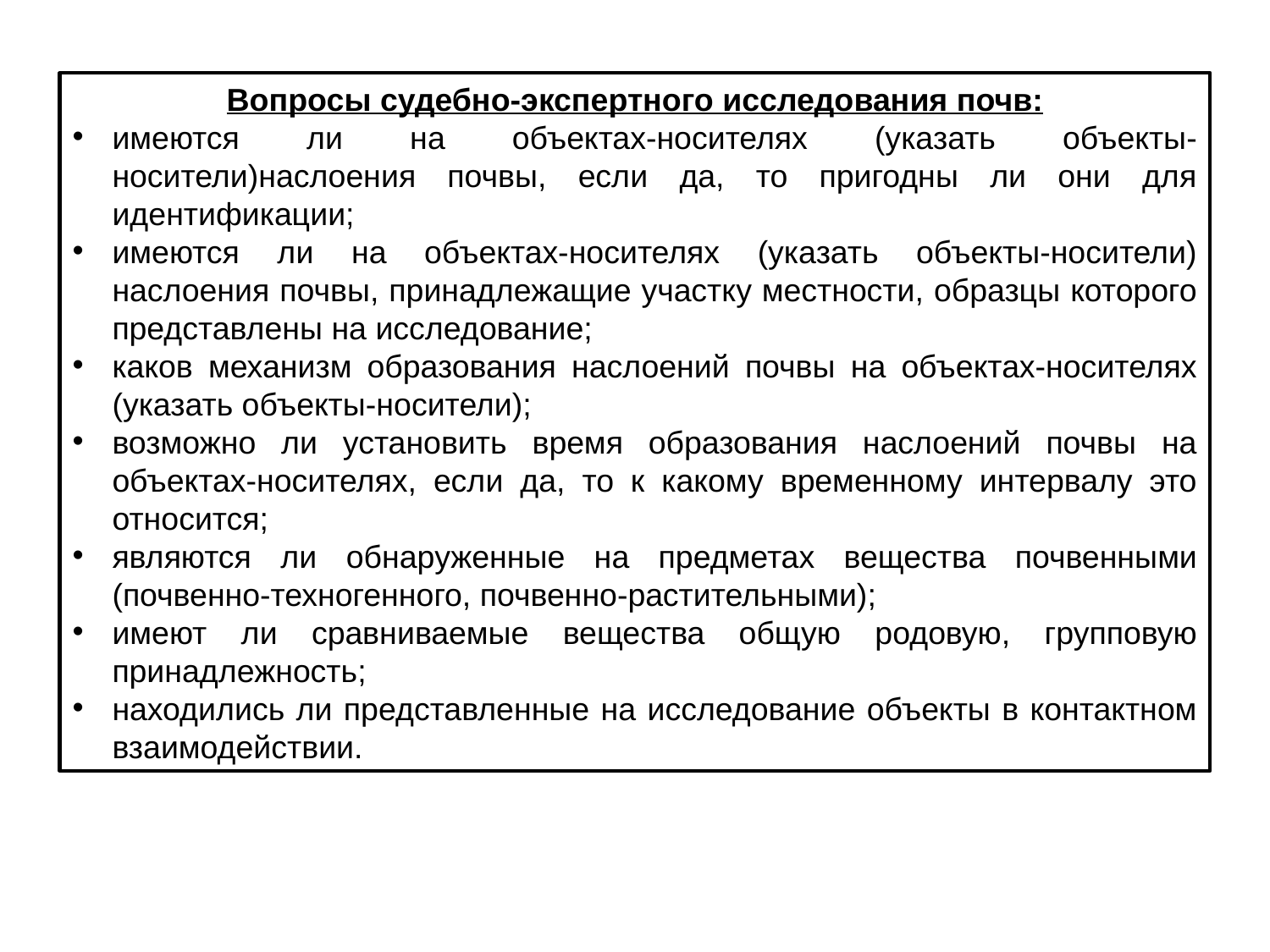

Вопросы судебно-экспертного исследования почв:
имеются ли на объектах-носителях (указать объекты-носители)наслоения почвы, если да, то пригодны ли они для идентификации;
имеются ли на объектах-носителях (указать объекты-носители) наслоения почвы, принадлежащие участку местности, образцы которого представлены на исследование;
каков механизм образования наслоений почвы на объектах-носителях (указать объекты-носители);
возможно ли установить время образования наслоений почвы на объектах-носителях, если да, то к какому временному интервалу это относится;
являются ли обнаруженные на предметах вещества почвенными (почвенно-техногенного, почвенно-растительными);
имеют ли сравниваемые вещества общую родовую, групповую принадлежность;
находились ли представленные на исследование объекты в контактном взаимодействии.